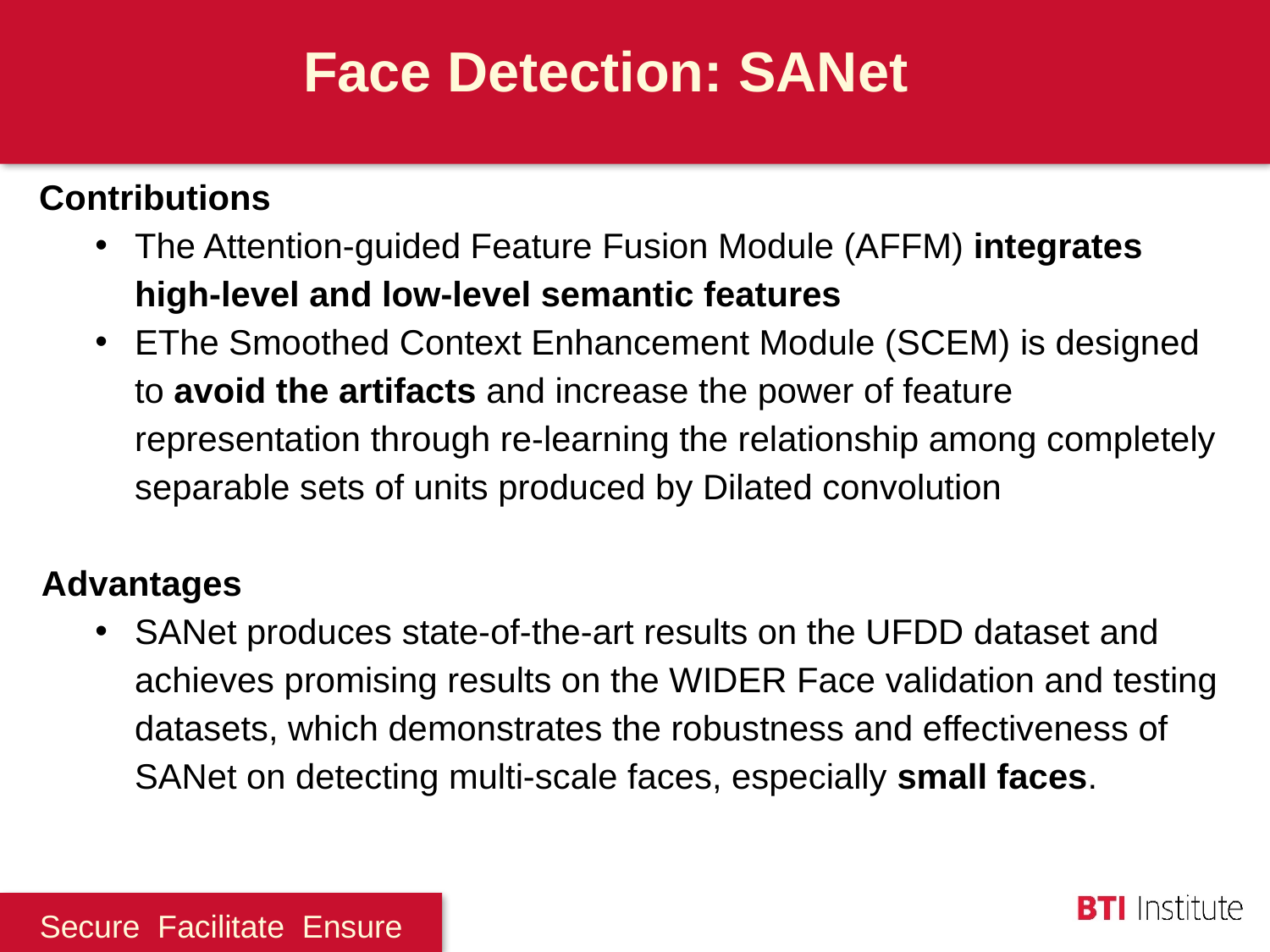

Face Detection: SANet
Contributions
The Attention-guided Feature Fusion Module (AFFM) integrates high-level and low-level semantic features
EThe Smoothed Context Enhancement Module (SCEM) is designed to avoid the artifacts and increase the power of feature representation through re-learning the relationship among completely separable sets of units produced by Dilated convolution
Advantages
SANet produces state-of-the-art results on the UFDD dataset and achieves promising results on the WIDER Face validation and testing datasets, which demonstrates the robustness and effectiveness of SANet on detecting multi-scale faces, especially small faces.